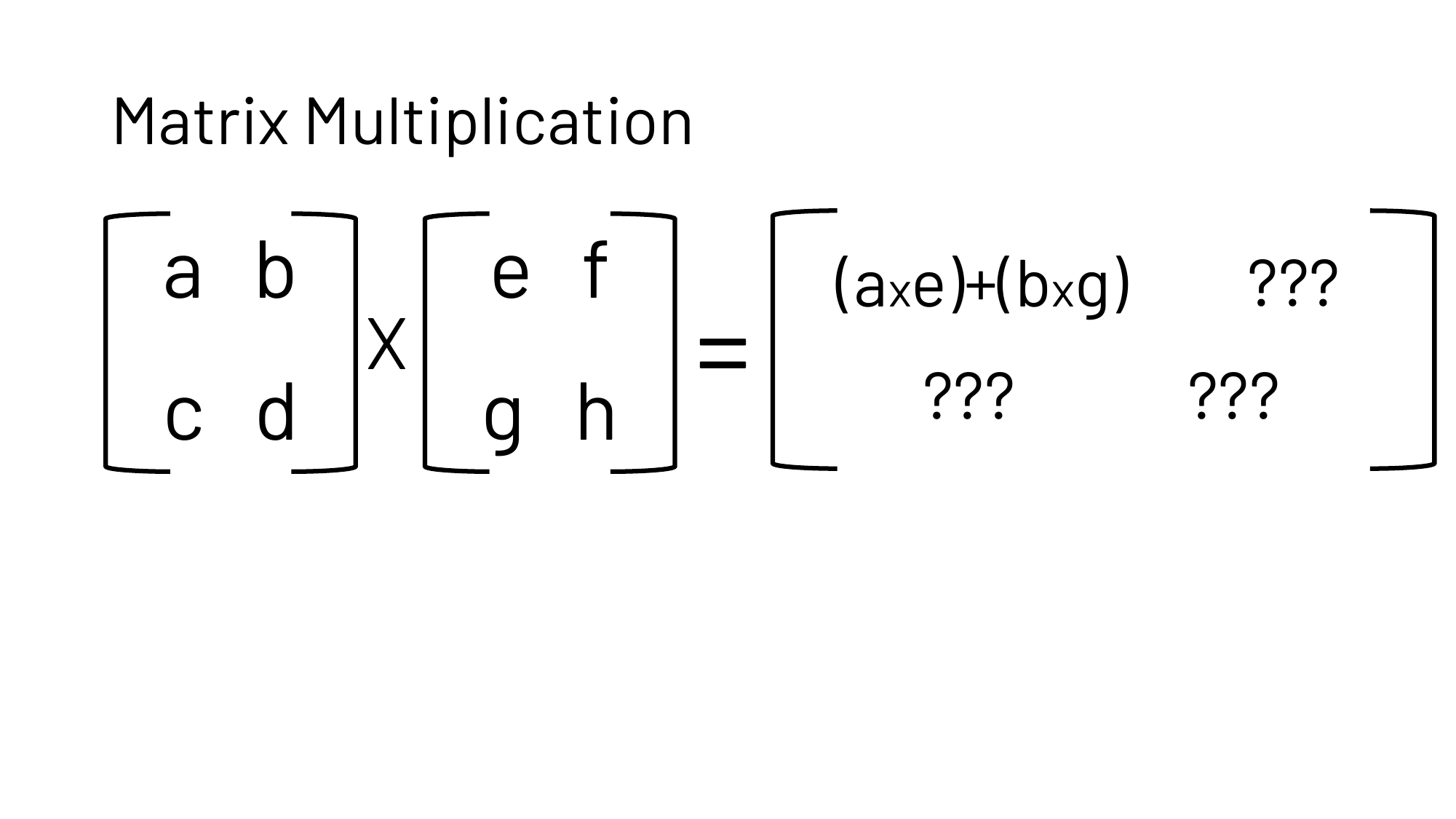

# Matrix Multiplication
a   b

c   d
e   f

g   h

(axe)+(bxg)         ???

???             ???
=
X